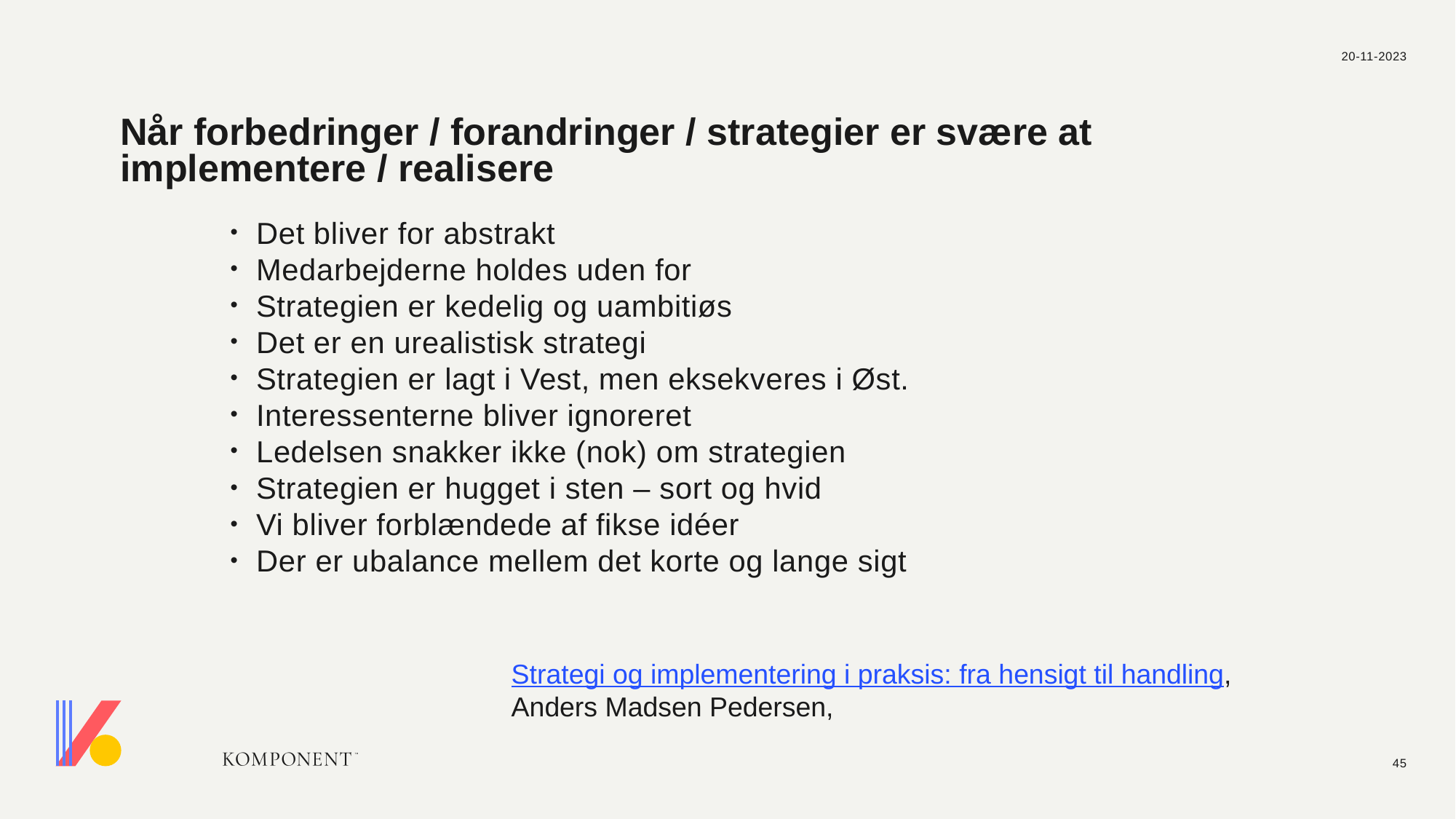

20-11-2023
# Når forbedringer / forandringer / strategier er svære at implementere / realisere
Det bliver for abstrakt​
Medarbejderne holdes uden for​
Strategien er kedelig og uambitiøs​
Det er en urealistisk strategi​
Strategien er lagt i Vest, men eksekveres i Øst.​
Interessenterne bliver ignoreret​
Ledelsen snakker ikke (nok) om strategien​
Strategien er hugget i sten – sort og hvid​
Vi bliver forblændede af fikse idéer​
Der er ubalance mellem det korte og lange sigt​

Strategi og implementering i praksis: fra hensigt til handling, ​
Anders Madsen Pedersen,
45